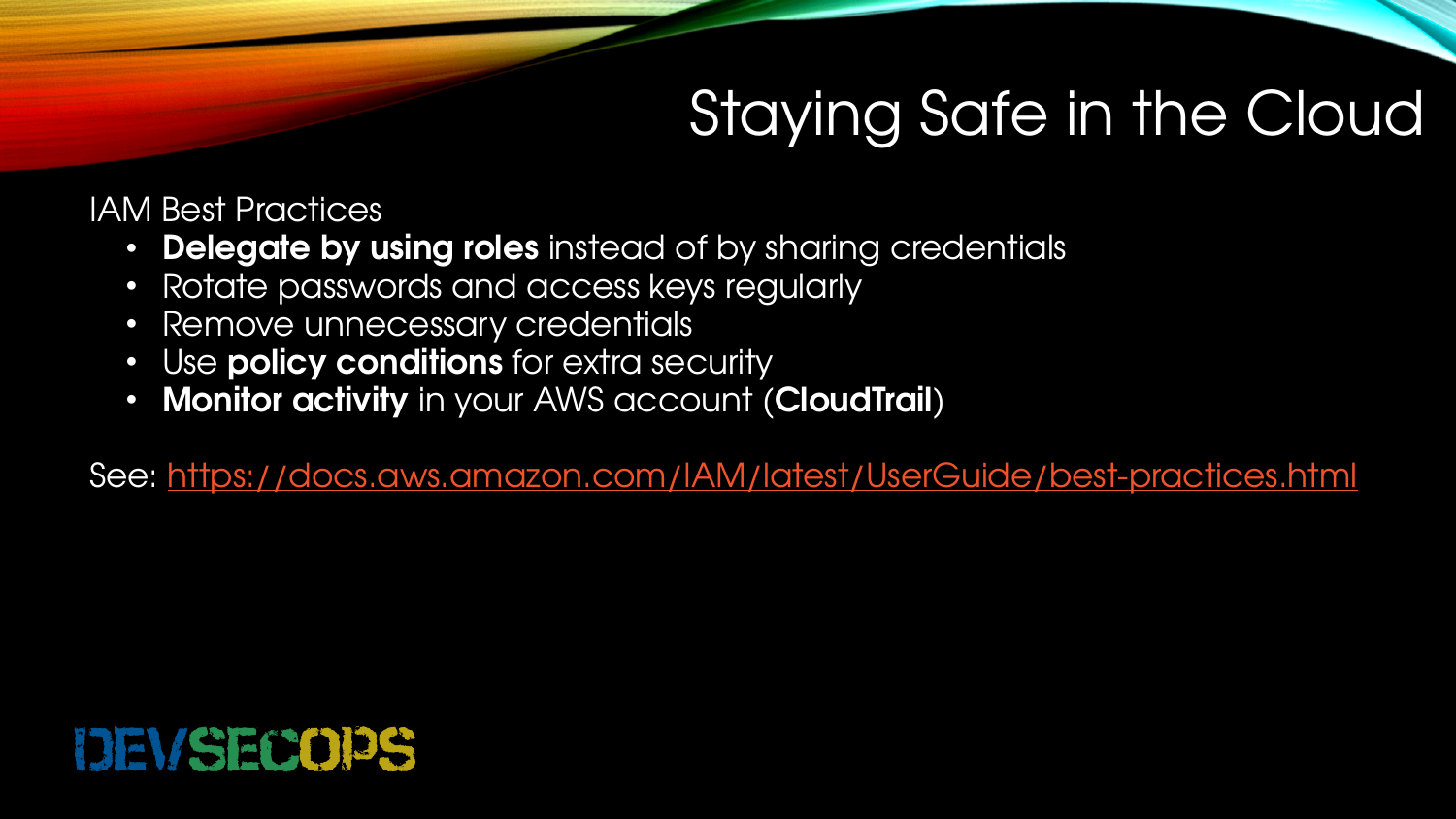

# Staying Safe in the Cloud
IAM Best Practices
Delegate by using roles instead of by sharing credentials
Rotate passwords and access keys regularly
Remove unnecessary credentials
Use policy conditions for extra security
Monitor activity in your AWS account (CloudTrail)

See: https://docs.aws.amazon.com/IAM/latest/UserGuide/best-practices.html
30